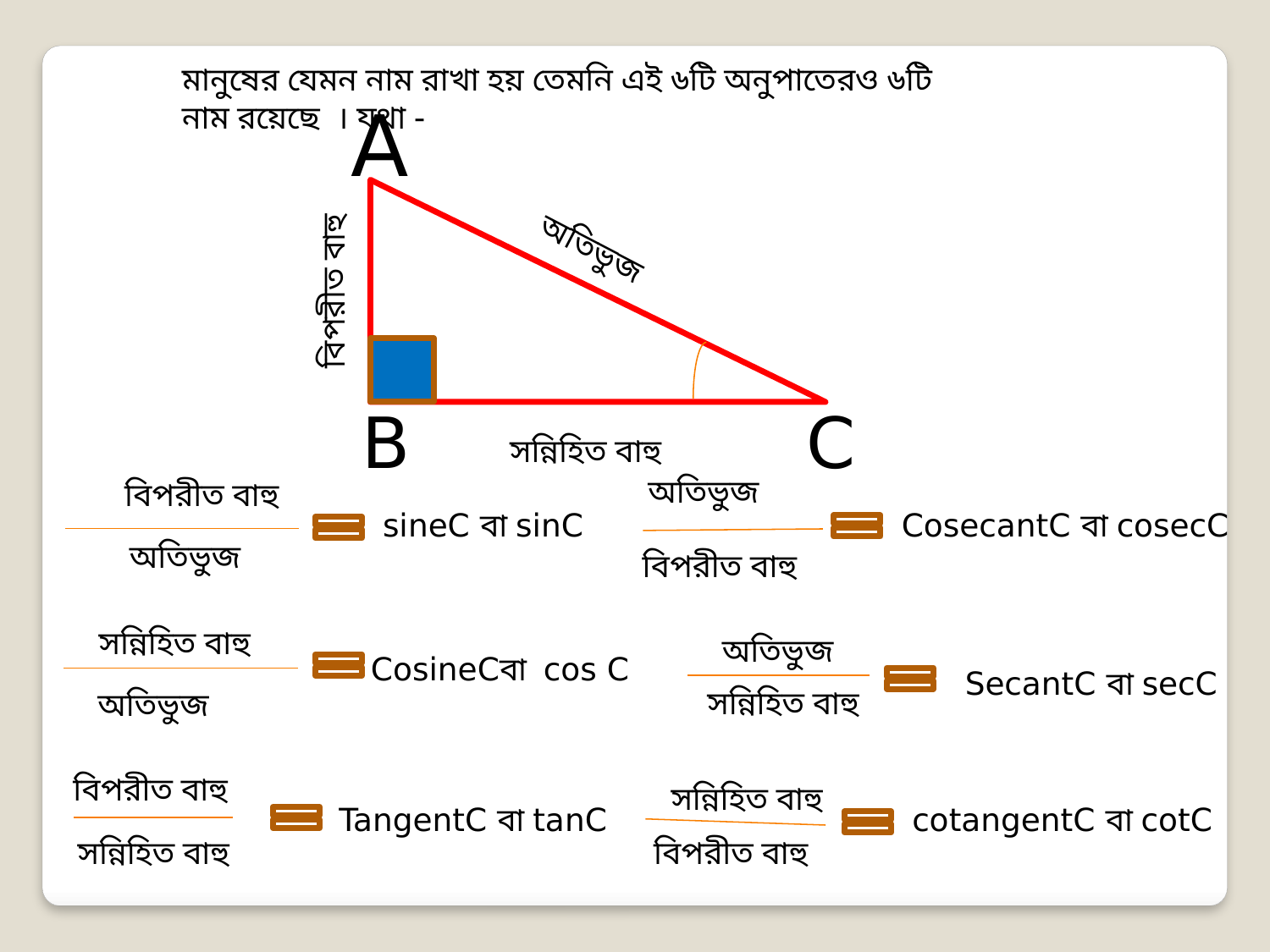

মানুষের যেমন নাম রাখা হয় তেমনি এই ৬টি অনুপাতেরও ৬টি নাম রয়েছে  । যথা -
A

অতিভুজ
বিপরীত বাহু

B
C
সন্নিহিত বাহু
অতিভুজ
বিপরীত বাহু
sineC বা sinC
CosecantC বা cosecC

অতিভুজ
বিপরীত বাহু
সন্নিহিত বাহু
অতিভুজ
CosineCবা  cos C

SecantC বা secC

সন্নিহিত বাহু
অতিভুজ
বিপরীত বাহু
সন্নিহিত বাহু
TangentC বা tanC
cotangentC বা cotC

সন্নিহিত বাহু
বিপরীত বাহু